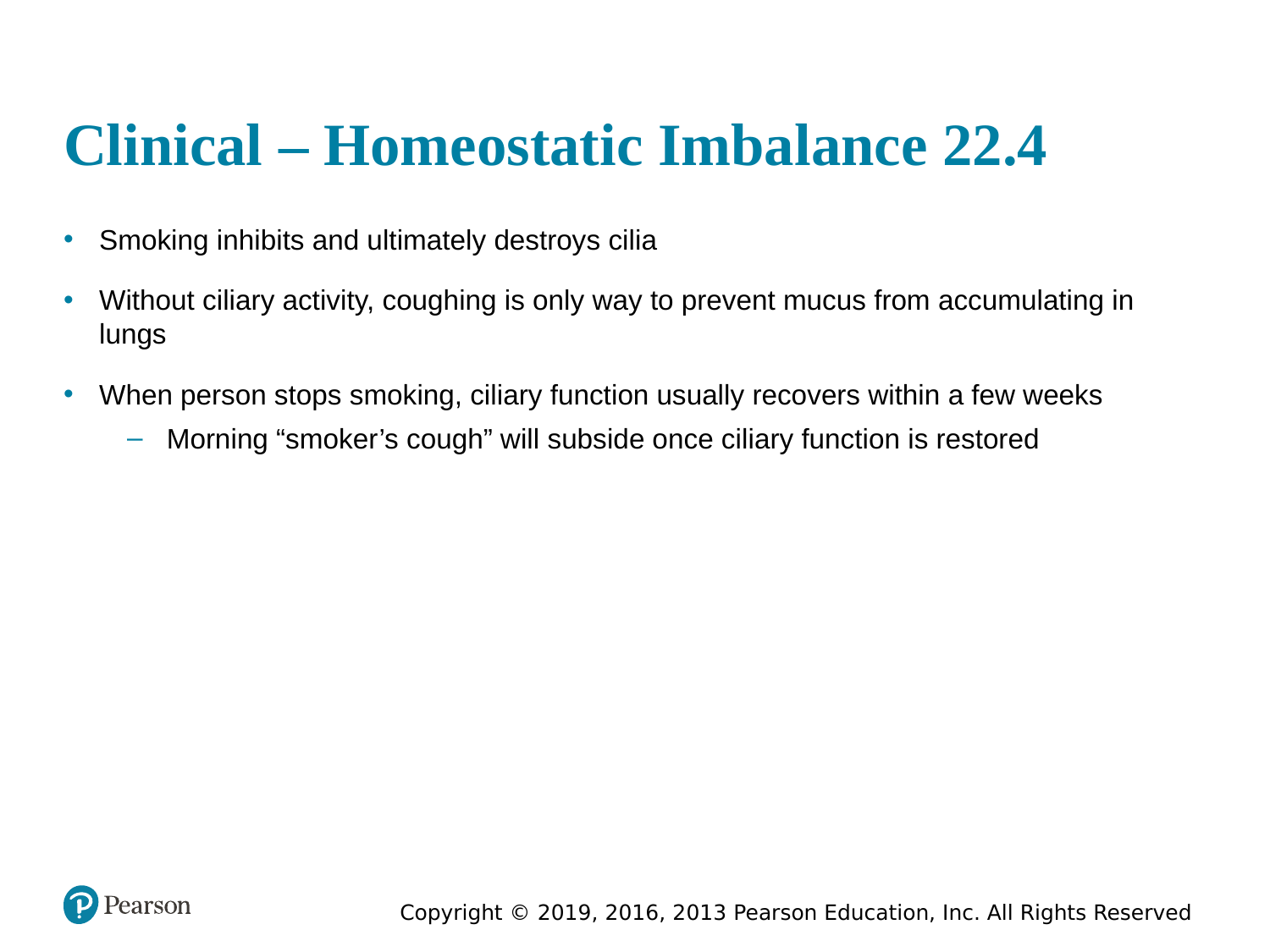

# Clinical – Homeostatic Imbalance 22.4
Smoking inhibits and ultimately destroys cilia
Without ciliary activity, coughing is only way to prevent mucus from accumulating in lungs
When person stops smoking, ciliary function usually recovers within a few weeks
Morning “smoker’s cough” will subside once ciliary function is restored